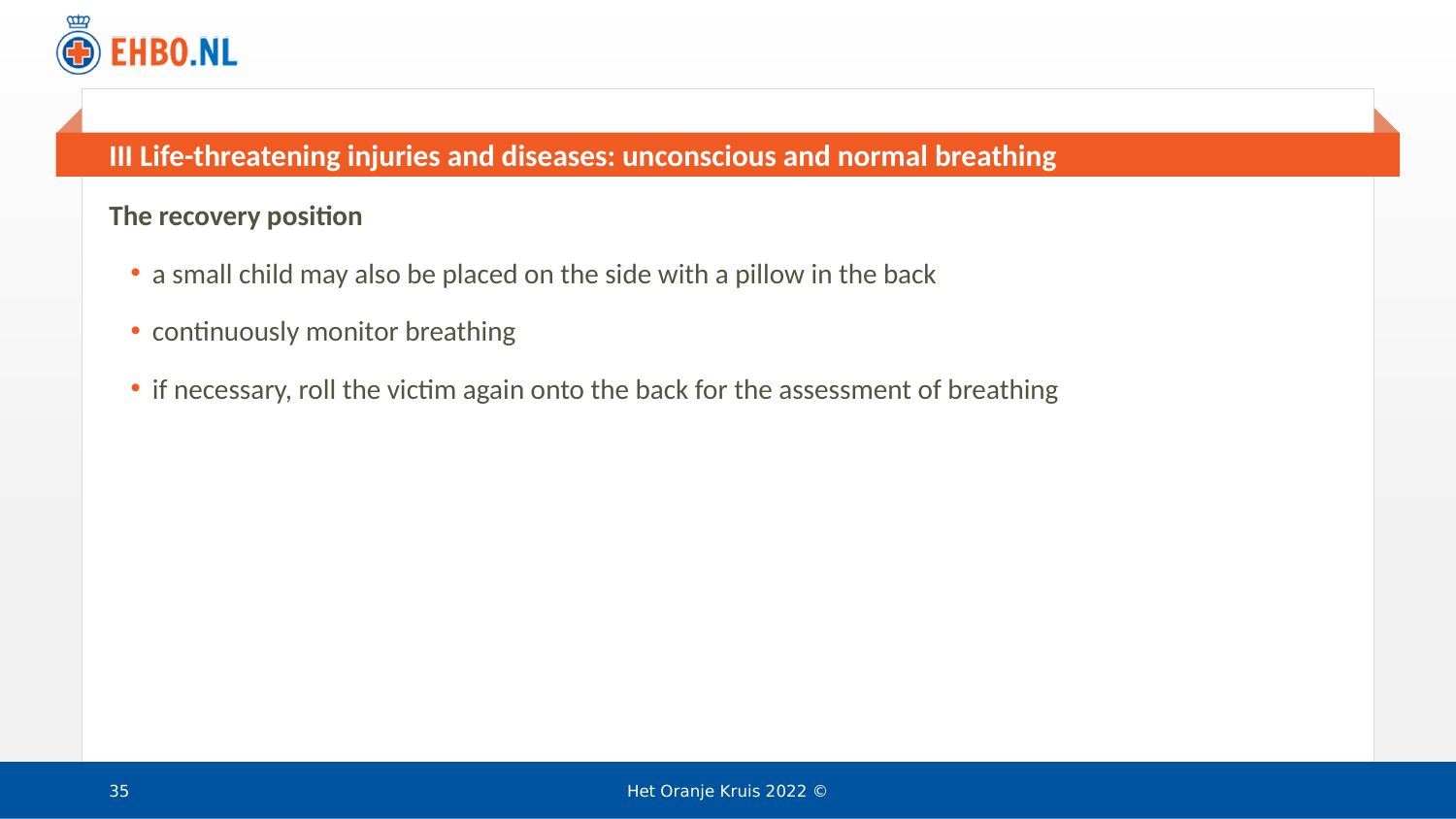

# III Life-threatening injuries and diseases: unconscious and normal breathing
The recovery position
a small child may also be placed on the side with a pillow in the back
continuously monitor breathing
if necessary, roll the victim again onto the back for the assessment of breathing
35
Het Oranje Kruis 2022 ©